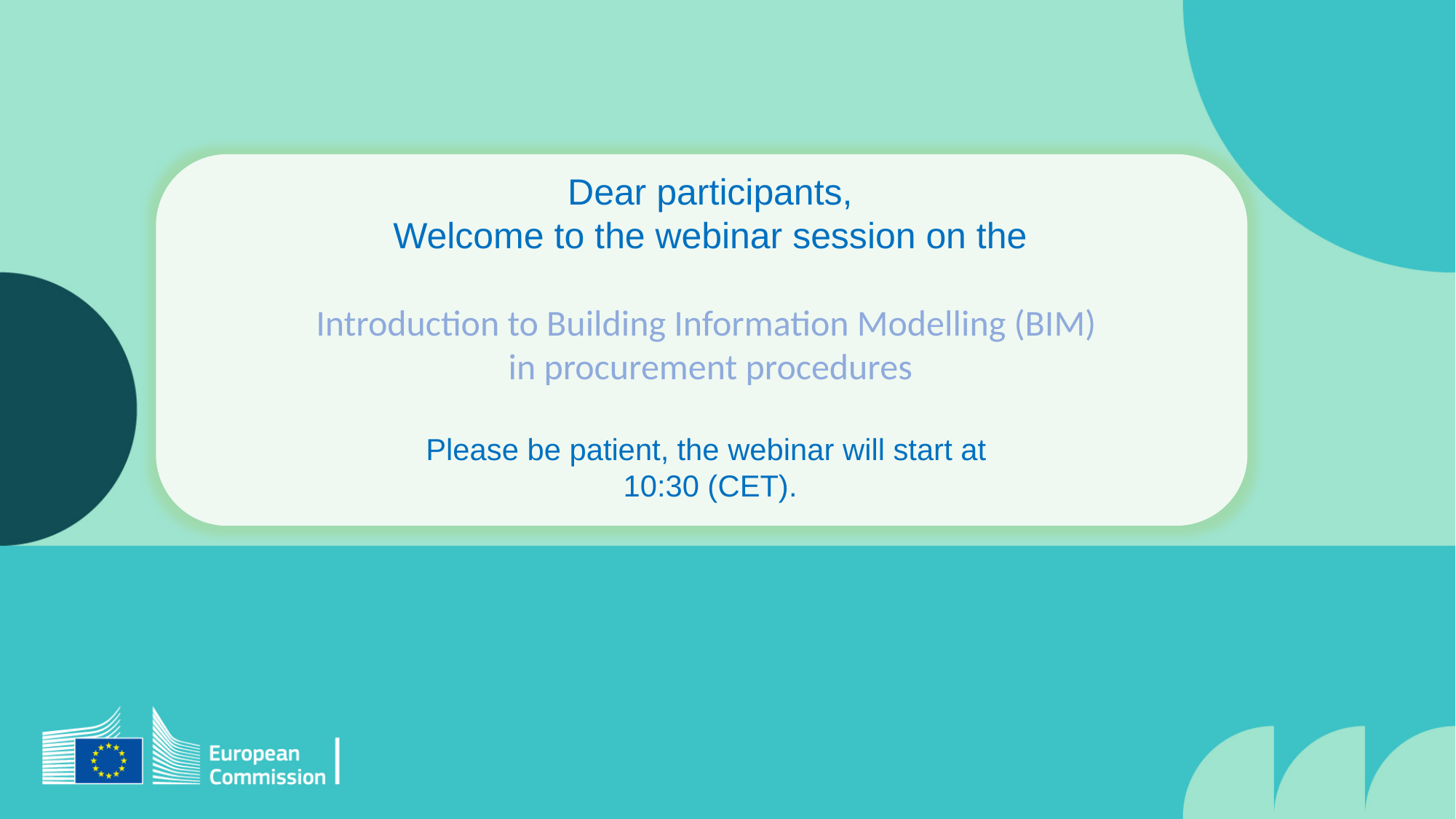

Dear participants,
Welcome to the webinar session on the
Introduction to Building Information Modelling (BIM)
in procurement procedures
Please be patient, the webinar will start at
10:30 (CET).